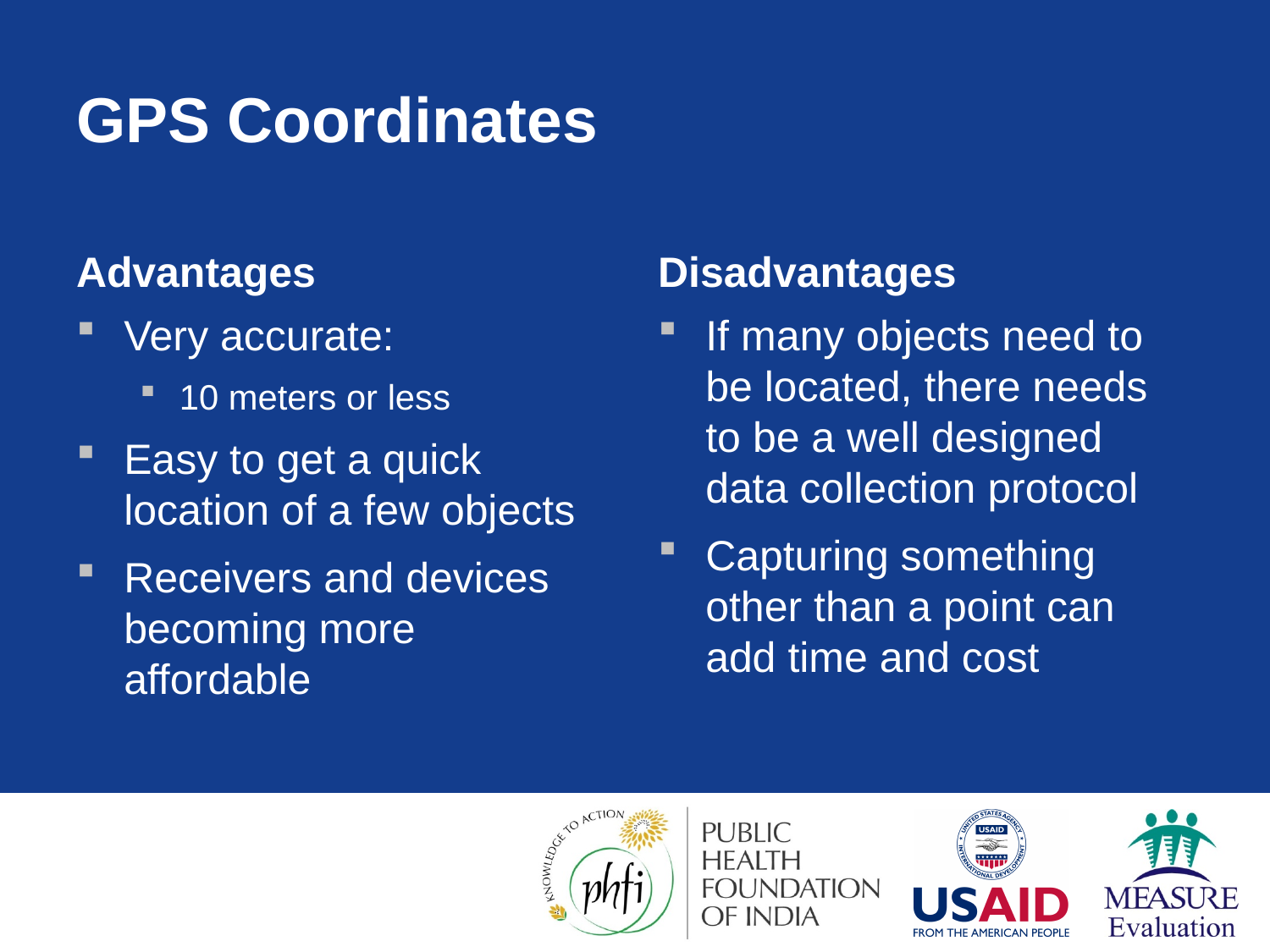

# GPS Coordinates
Advantages
Disadvantages
Very accurate:
10 meters or less
Easy to get a quick location of a few objects
Receivers and devices becoming more affordable

If many objects need to be located, there needs to be a well designed data collection protocol
Capturing something other than a point can add time and cost